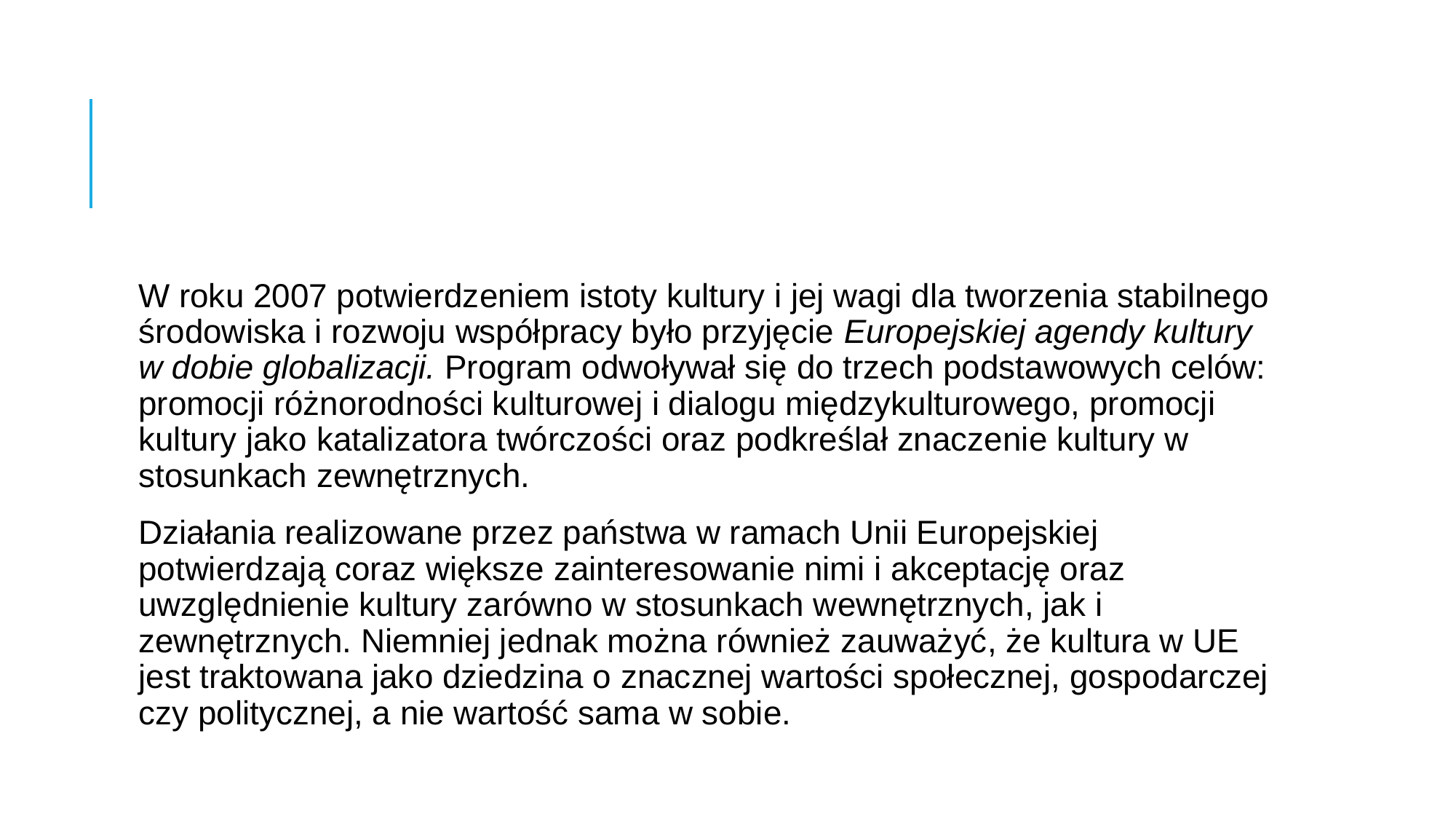

#
W roku 2007 potwierdzeniem istoty kultury i jej wagi dla tworzenia stabilnego środowiska i rozwoju współpracy było przyjęcie Europejskiej agendy kultury w dobie globalizacji. Program odwoływał się do trzech podstawowych celów: promocji różnorodności kulturowej i dialogu międzykulturowego, promocji kultury jako katalizatora twórczości oraz podkreślał znaczenie kultury w stosunkach zewnętrznych.
Działania realizowane przez państwa w ramach Unii Europejskiej potwierdzają coraz większe zainteresowanie nimi i akceptację oraz uwzględnienie kultury zarówno w stosunkach wewnętrznych, jak i zewnętrznych. Niemniej jednak można również zauważyć, że kultura w UE jest traktowana jako dziedzina o znacznej wartości społecznej, gospodarczej czy politycznej, a nie wartość sama w sobie.